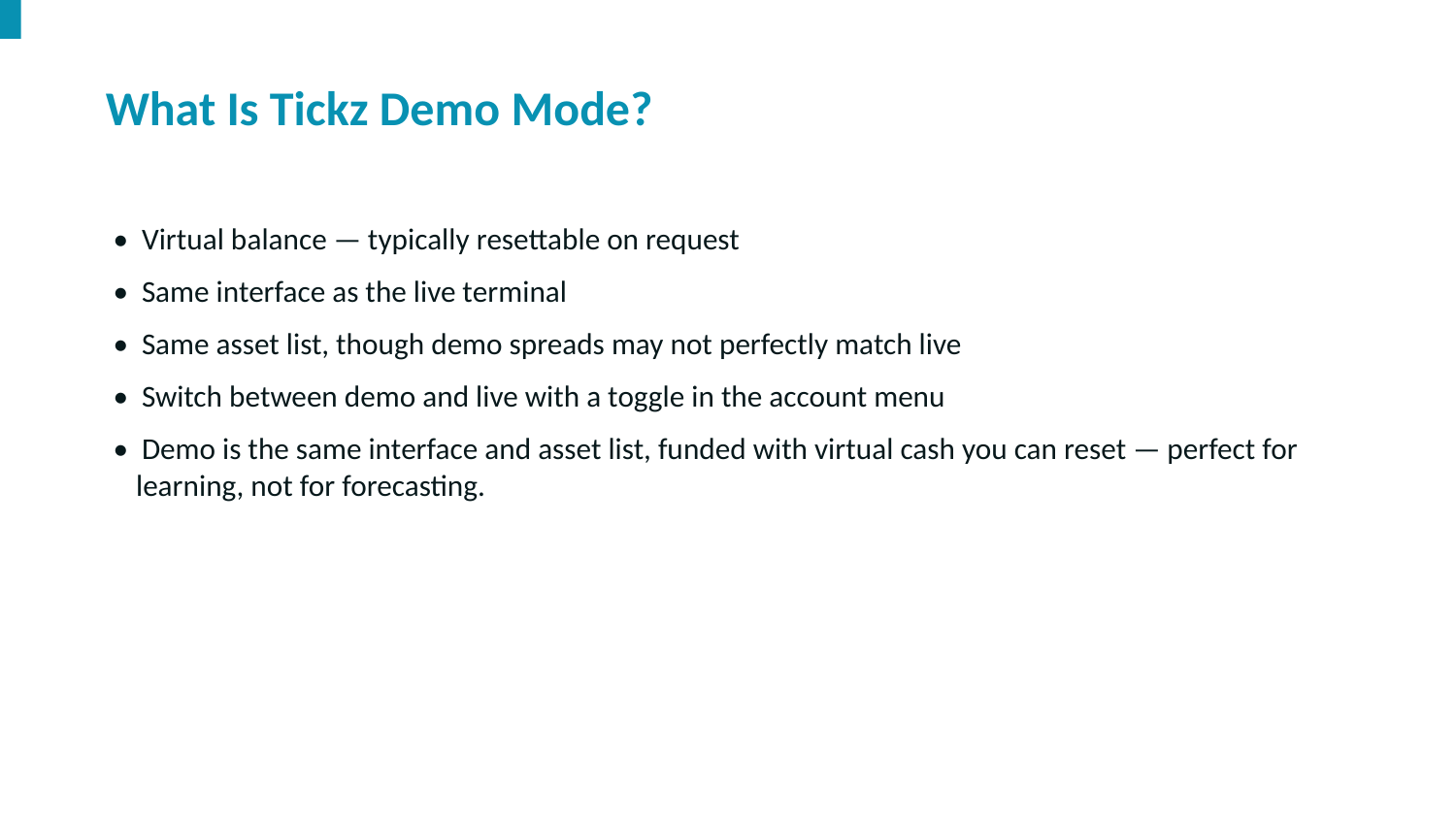

What Is Tickz Demo Mode?
•  Virtual balance — typically resettable on request
•  Same interface as the live terminal
•  Same asset list, though demo spreads may not perfectly match live
•  Switch between demo and live with a toggle in the account menu
•  Demo is the same interface and asset list, funded with virtual cash you can reset — perfect for learning, not for forecasting.